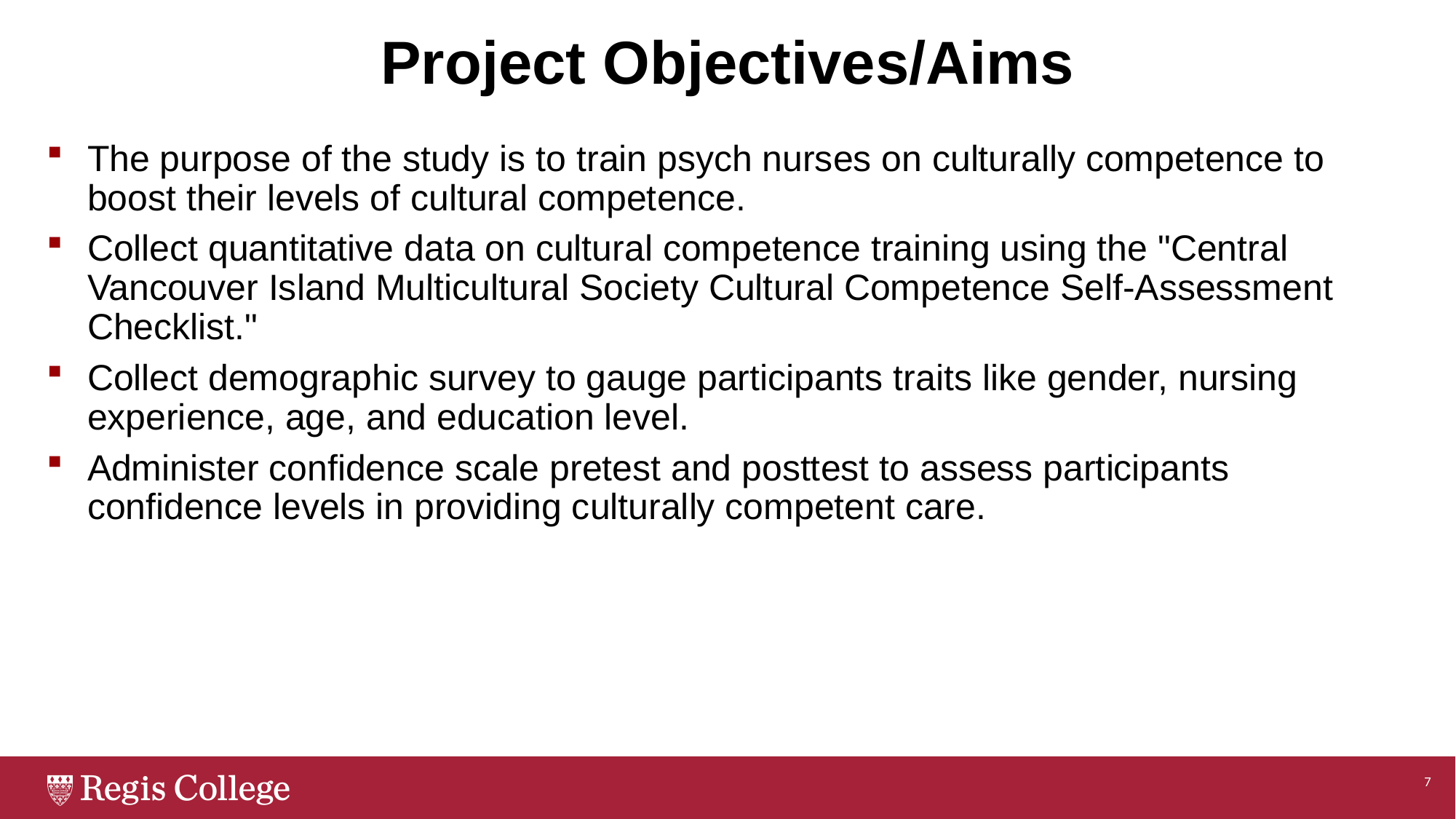

# Project Objectives/Aims
The purpose of the study is to train psych nurses on culturally competence to boost their levels of cultural competence.
Collect quantitative data on cultural competence training using the "Central Vancouver Island Multicultural Society Cultural Competence Self-Assessment Checklist."
Collect demographic survey to gauge participants traits like gender, nursing experience, age, and education level.
Administer confidence scale pretest and posttest to assess participants confidence levels in providing culturally competent care.

7